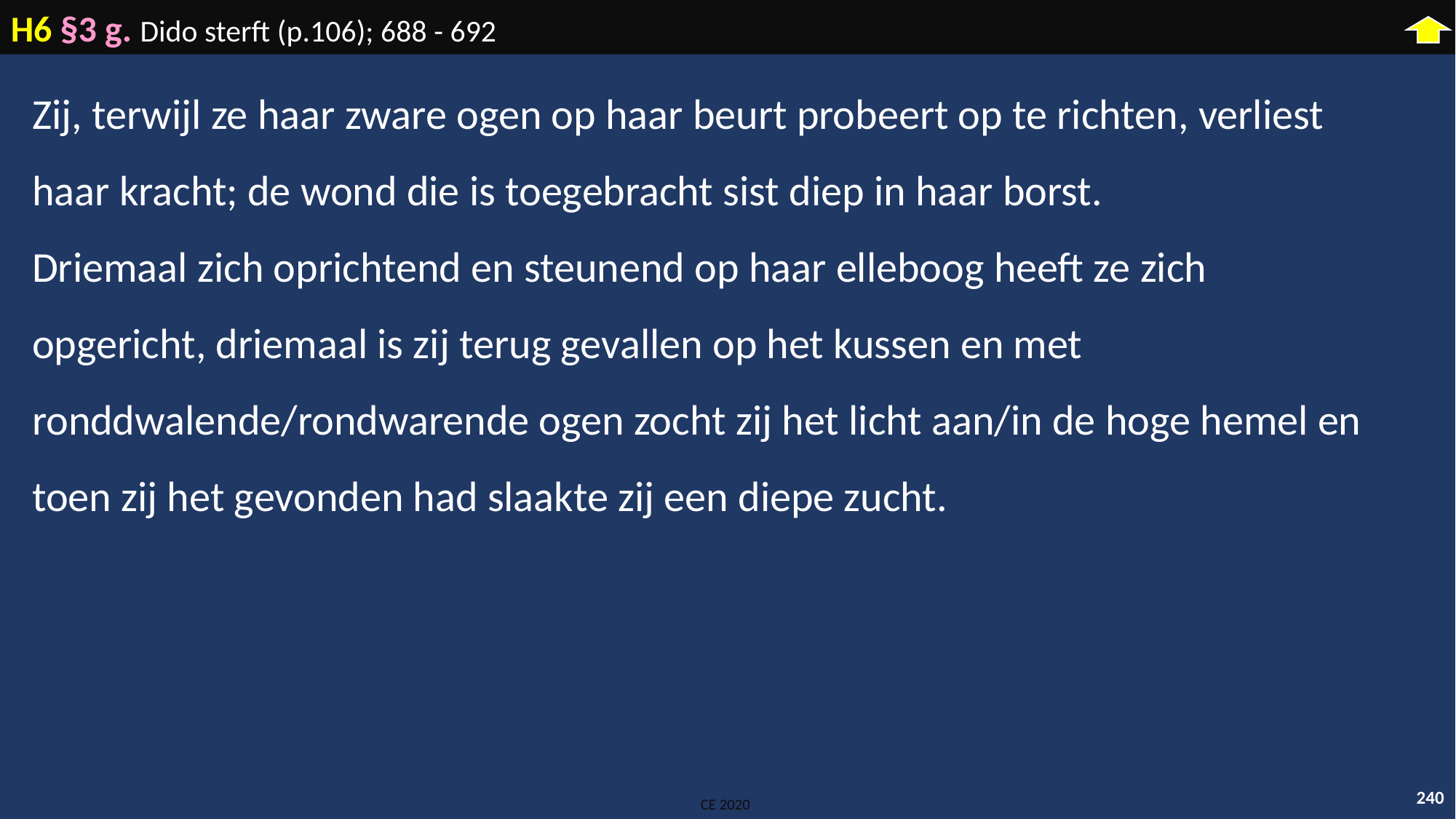

H6 §3 g. Dido sterft (p.106); 688 - 692

Zij, terwijl ze haar zware ogen op haar beurt probeert op te richten, verliest haar kracht; de wond die is toegebracht sist diep in haar borst.
Driemaal zich oprichtend en steunend op haar elleboog heeft ze zich opgericht, driemaal is zij terug gevallen op het kussen en met ronddwalende/rondwarende ogen zocht zij het licht aan/in de hoge hemel en toen zij het gevonden had slaakte zij een diepe zucht.
240
CE 2020